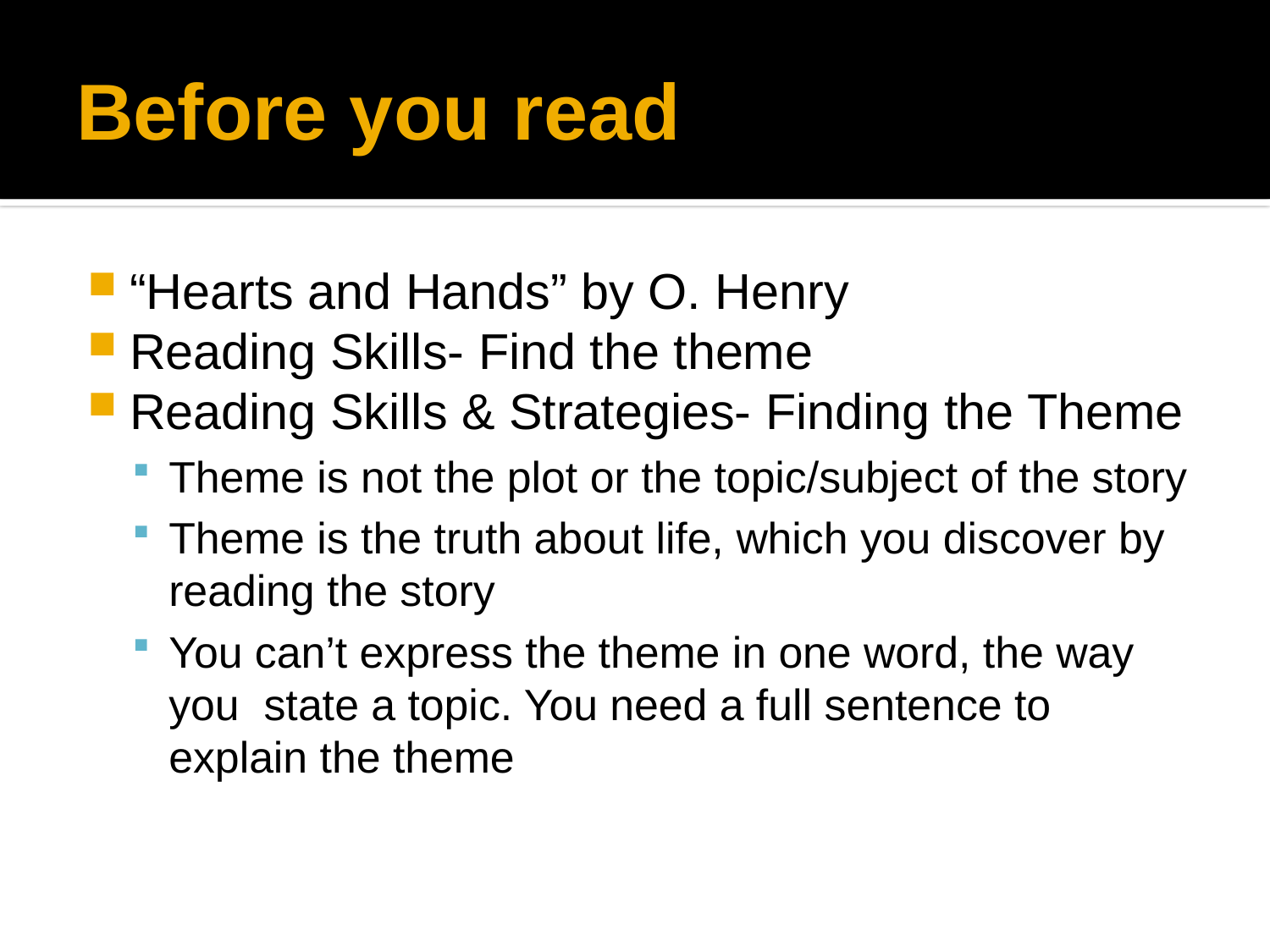

# Before you read
“Hearts and Hands” by O. Henry
Reading Skills- Find the theme
Reading Skills & Strategies- Finding the Theme
Theme is not the plot or the topic/subject of the story
Theme is the truth about life, which you discover by reading the story
You can’t express the theme in one word, the way you  state a topic. You need a full sentence to explain the theme